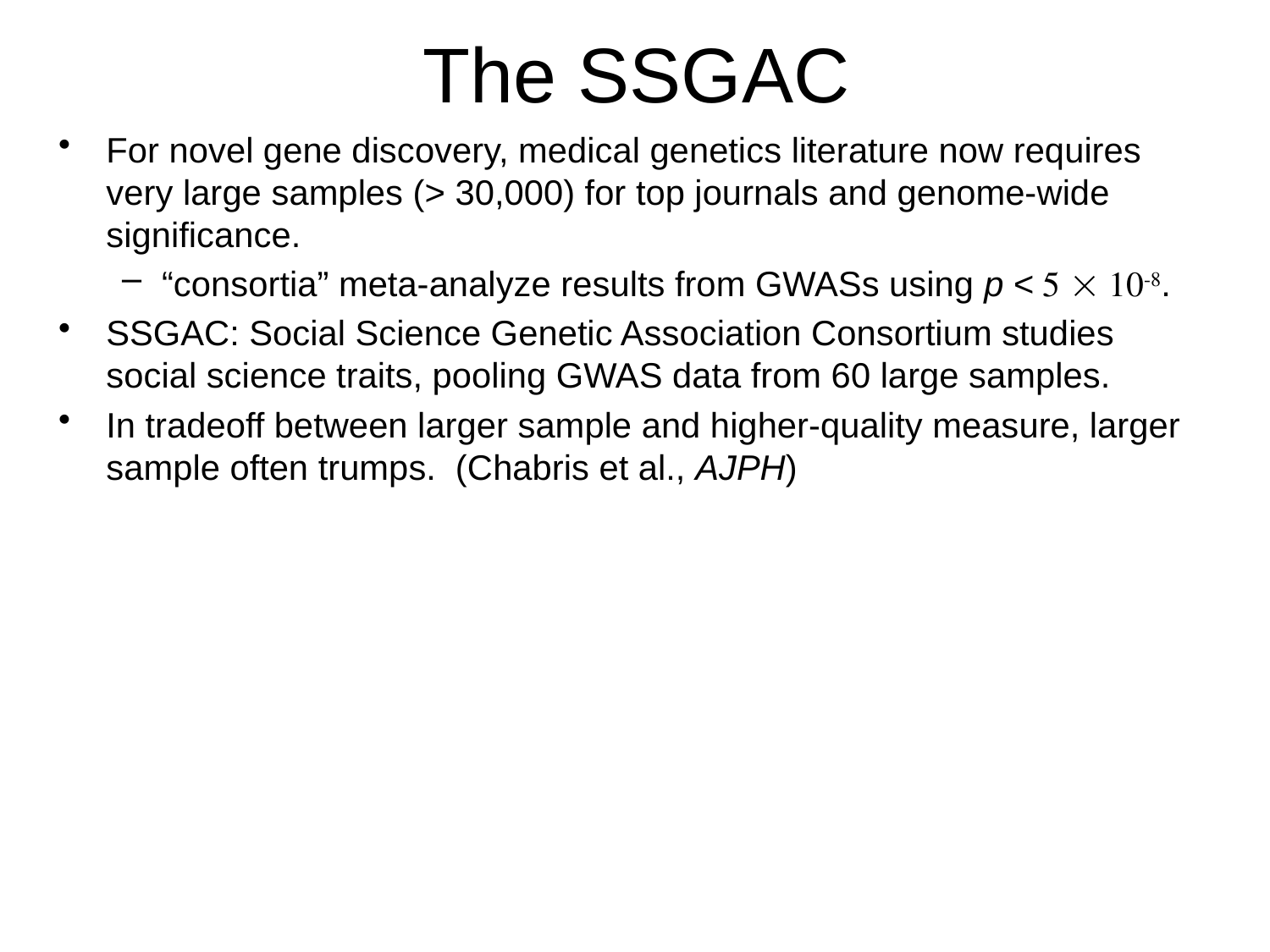

# The SSGAC
For novel gene discovery, medical genetics literature now requires very large samples (> 30,000) for top journals and genome-wide significance.
“consortia” meta-analyze results from GWASs using p < 5 × 10-8.
SSGAC: Social Science Genetic Association Consortium studies social science traits, pooling GWAS data from 60 large samples.
In tradeoff between larger sample and higher-quality measure, larger sample often trumps.  (Chabris et al., AJPH)